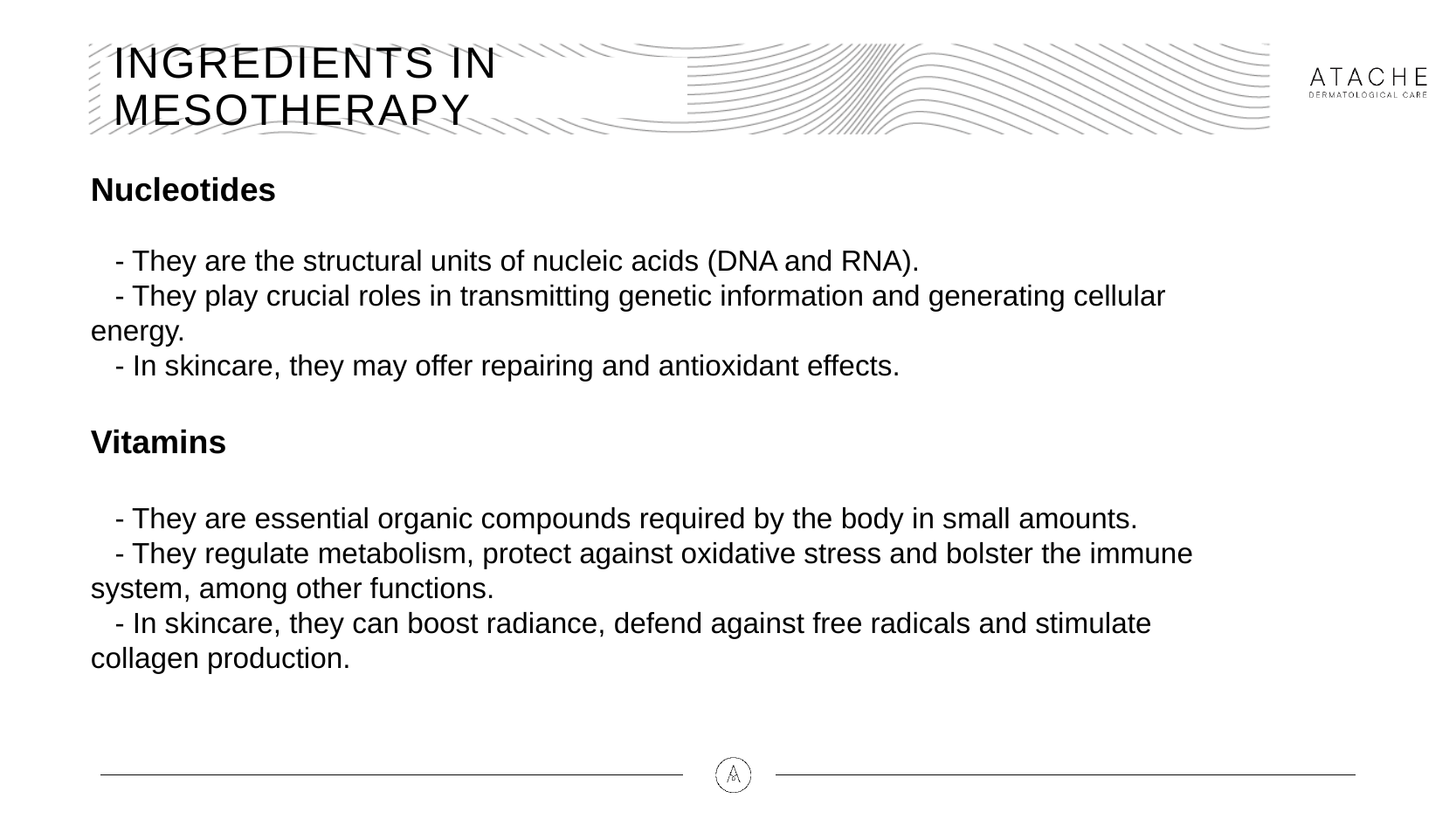

# INGREDIENTS IN MESOTHERAPY
Nucleotides

   - They are the structural units of nucleic acids (DNA and RNA).
   - They play crucial roles in transmitting genetic information and generating cellular energy.
   - In skincare, they may offer repairing and antioxidant effects.

Vitamins

   - They are essential organic compounds required by the body in small amounts.
   - They regulate metabolism, protect against oxidative stress and bolster the immune system, among other functions.
   - In skincare, they can boost radiance, defend against free radicals and stimulate collagen production.